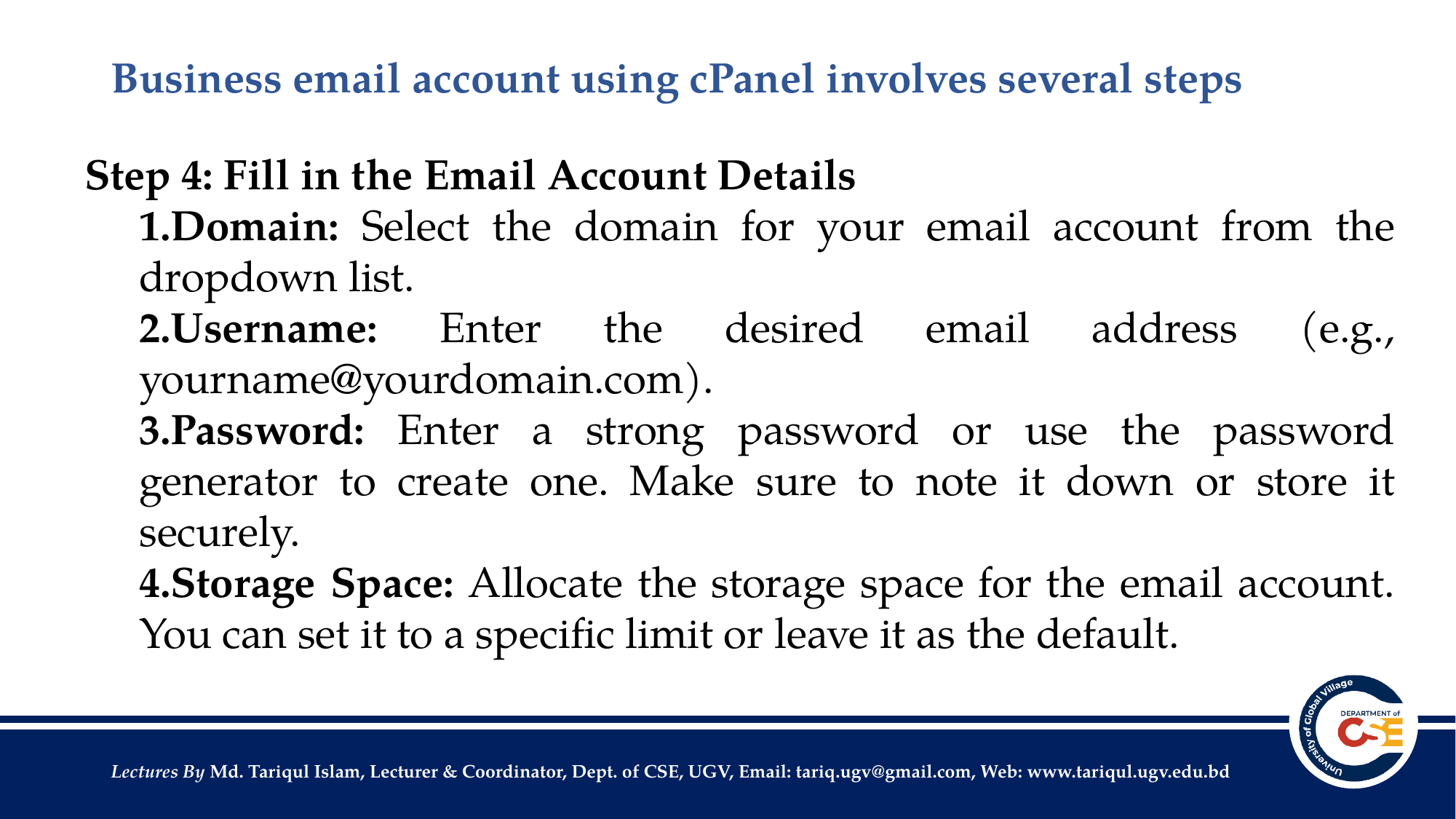

# Business email account using cPanel involves several steps
Step 4: Fill in the Email Account Details
Domain: Select the domain for your email account from the dropdown list.
Username: Enter the desired email address (e.g., yourname@yourdomain.com).
Password: Enter a strong password or use the password generator to create one. Make sure to note it down or store it securely.
Storage Space: Allocate the storage space for the email account. You can set it to a specific limit or leave it as the default.